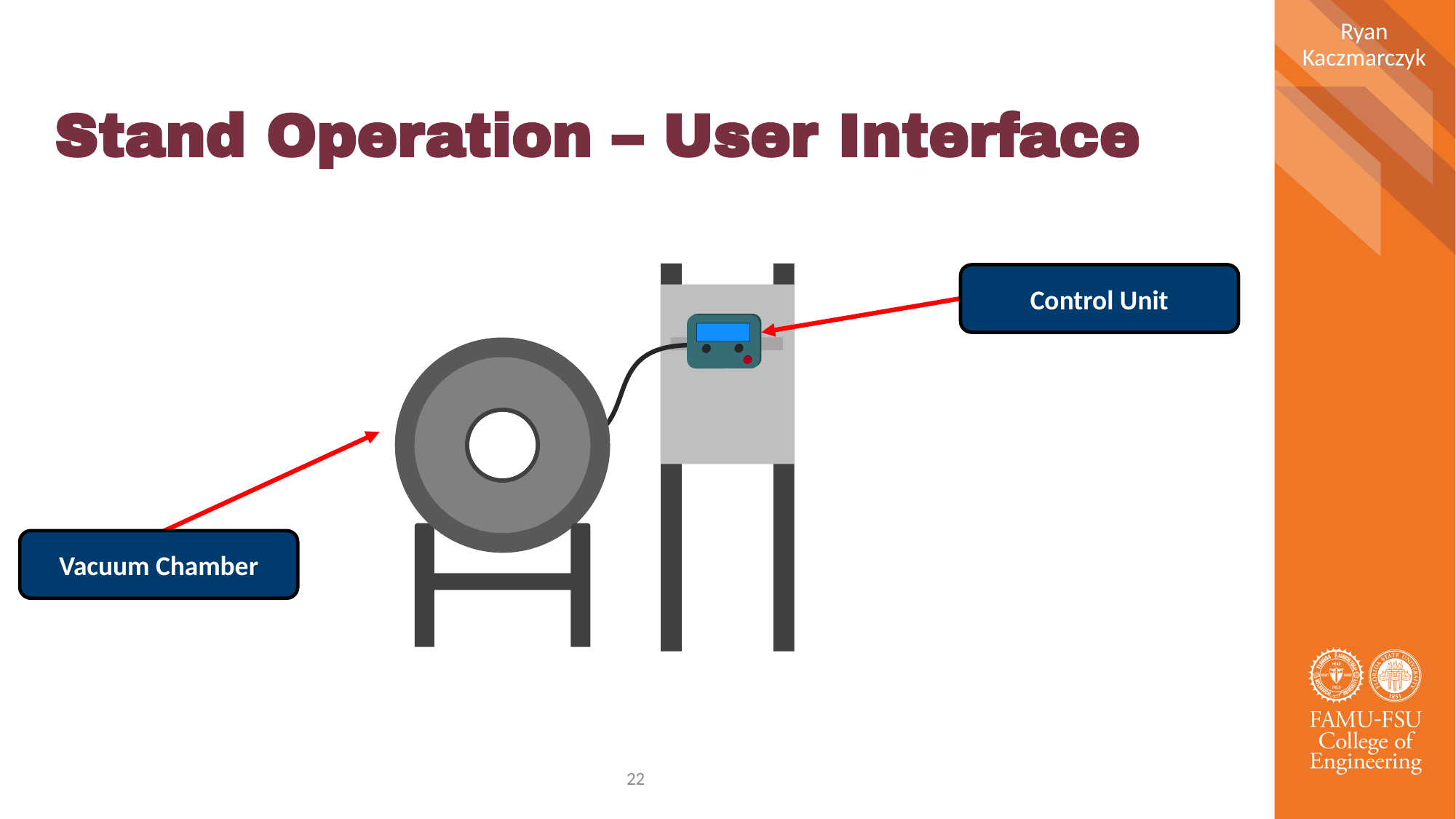

Ryan Kaczmarczyk
# Stand Operation – User Interface

Control Unit

Vacuum Chamber
22